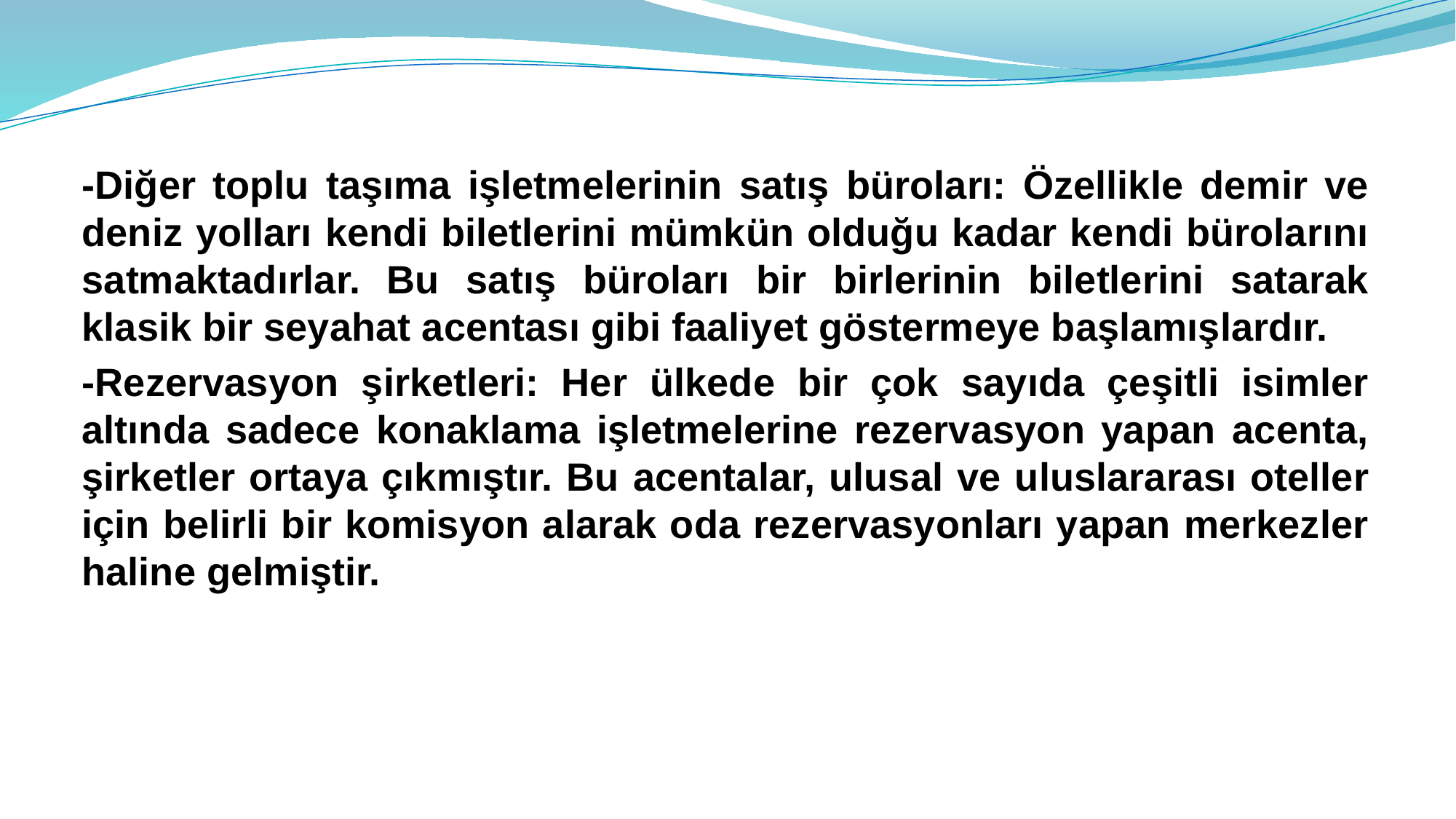

-Diğer toplu taşıma işletmelerinin satış büroları: Özellikle demir ve deniz yolları kendi biletlerini mümkün olduğu kadar kendi bürolarını satmaktadırlar. Bu satış büroları bir birlerinin biletlerini satarak klasik bir seyahat acentası gibi faaliyet göstermeye başlamışlardır.
-Rezervasyon şirketleri: Her ülkede bir çok sayıda çeşitli isimler altında sadece konaklama işletmelerine rezervasyon yapan acenta, şirketler ortaya çıkmıştır. Bu acentalar, ulusal ve uluslararası oteller için belirli bir komisyon alarak oda rezervasyonları yapan merkezler haline gelmiştir.